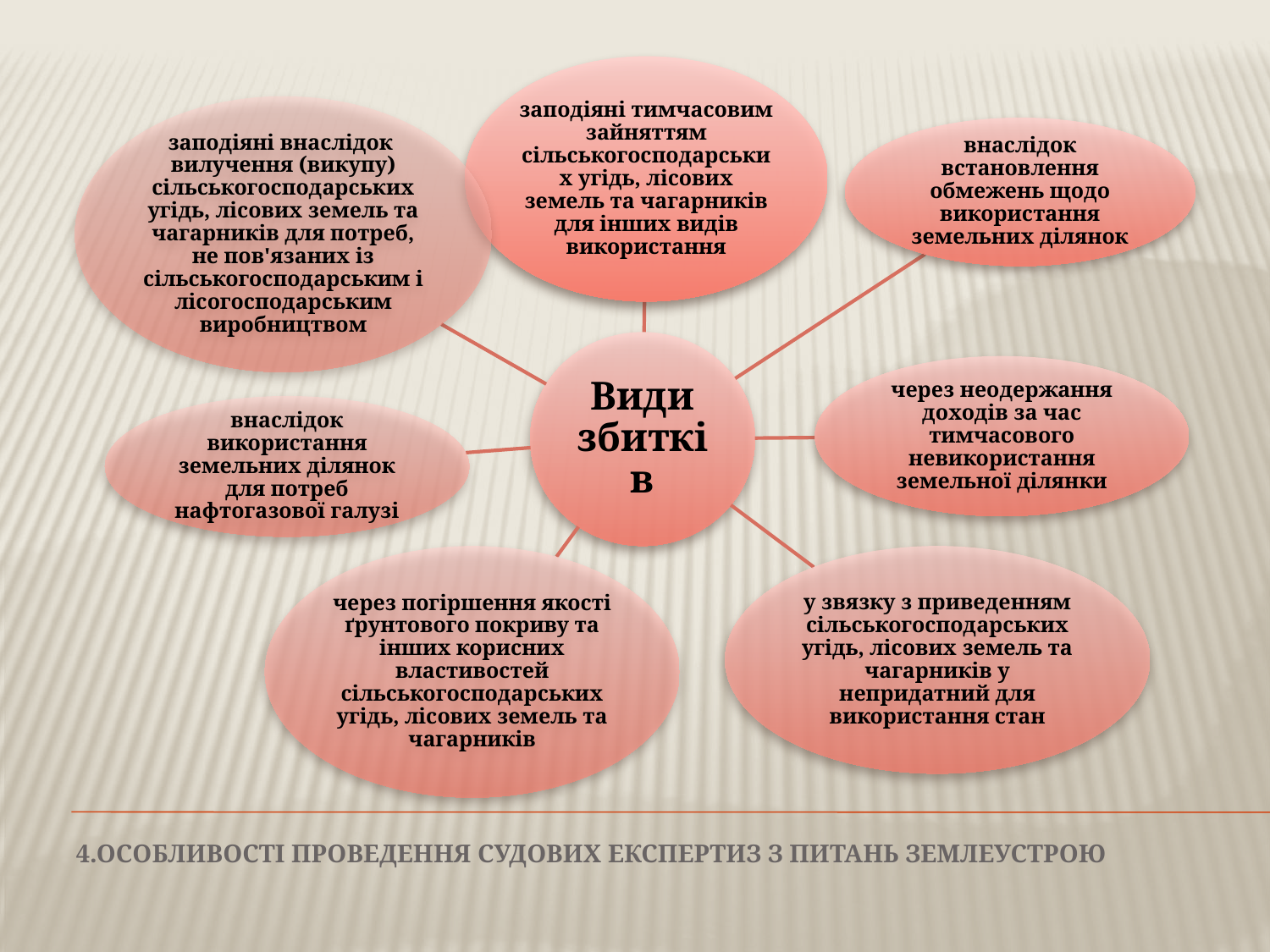

Види збитків

заподіяні тимчасовим зайняттям сільськогосподарських угідь, лісових земель та чагарників для інших видів використання

внаслідок встановлення обмежень щодо використання земельних ділянок

через неодержання доходів за час тимчасового невикористання земельної ділянки

у звязку з приведенням сільськогосподарських угідь, лісових земель та чагарників у непридатний для використання стан

через погіршення якості ґрунтового покриву та інших корисних властивостей сільськогосподарських угідь, лісових земель та чагарників

внаслідок використання земельних ділянок для потреб нафтогазової галузі

заподіяні внаслідок  вилучення (викупу) сільськогосподарських угідь, лісових земель та чагарників для потреб, не пов'язаних із сільськогосподарським і лісогосподарським виробництвом
# 4.Особливості проведення судових експертиз з питань землеустрою